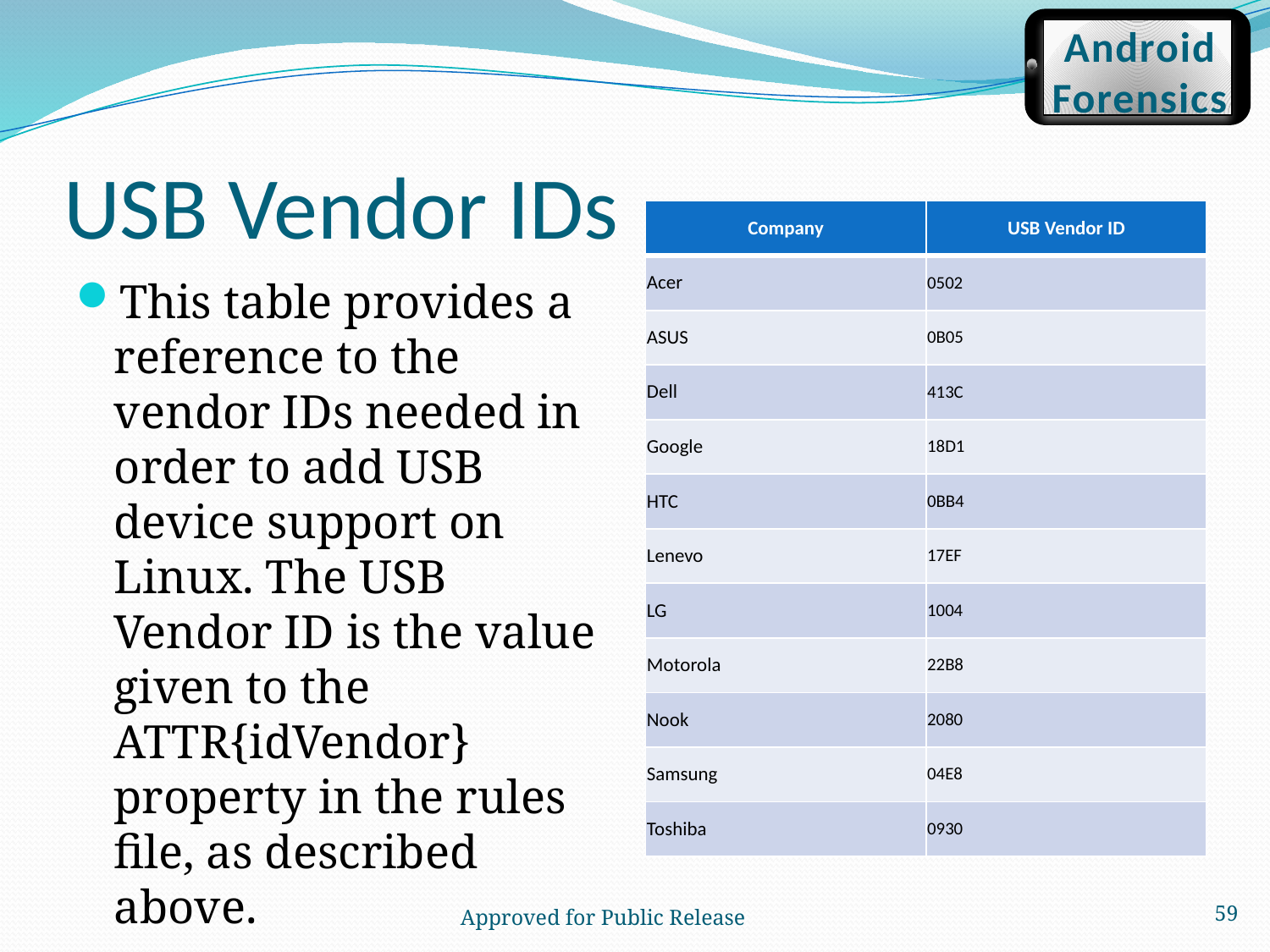

Android
Forensics

# USB Vendor IDs
| Company | USB Vendor ID |
| --- | --- |
| Acer | 0502 |
| ASUS | 0B05 |
| Dell | 413C |
| Google | 18D1 |
| HTC | 0BB4 |
| Lenevo | 17EF |
| LG | 1004 |
| Motorola | 22B8 |
| Nook | 2080 |
| Samsung | 04E8 |
| Toshiba | 0930 |
This table provides a reference to the vendor IDs needed in order to add USB device support on Linux. The USB Vendor ID is the value given to the ATTR{idVendor} property in the rules file, as described above.
59

Approved for Public Release